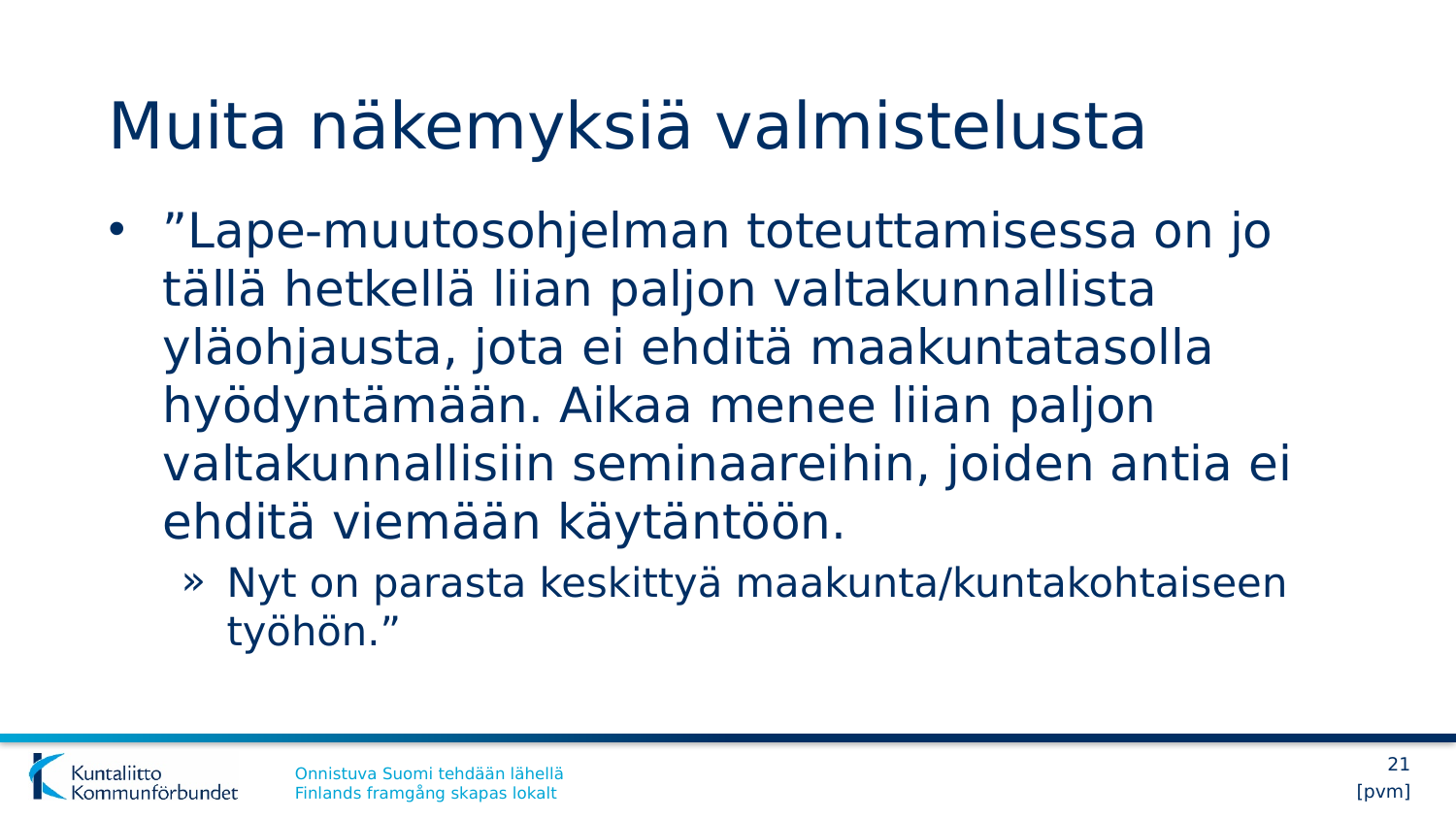

# Muita näkemyksiä valmistelusta
”Lape-muutosohjelman toteuttamisessa on jo tällä hetkellä liian paljon valtakunnallista yläohjausta, jota ei ehditä maakuntatasolla hyödyntämään. Aikaa menee liian paljon valtakunnallisiin seminaareihin, joiden antia ei ehditä viemään käytäntöön.
Nyt on parasta keskittyä maakunta/kuntakohtaiseen työhön.”
21
[pvm]